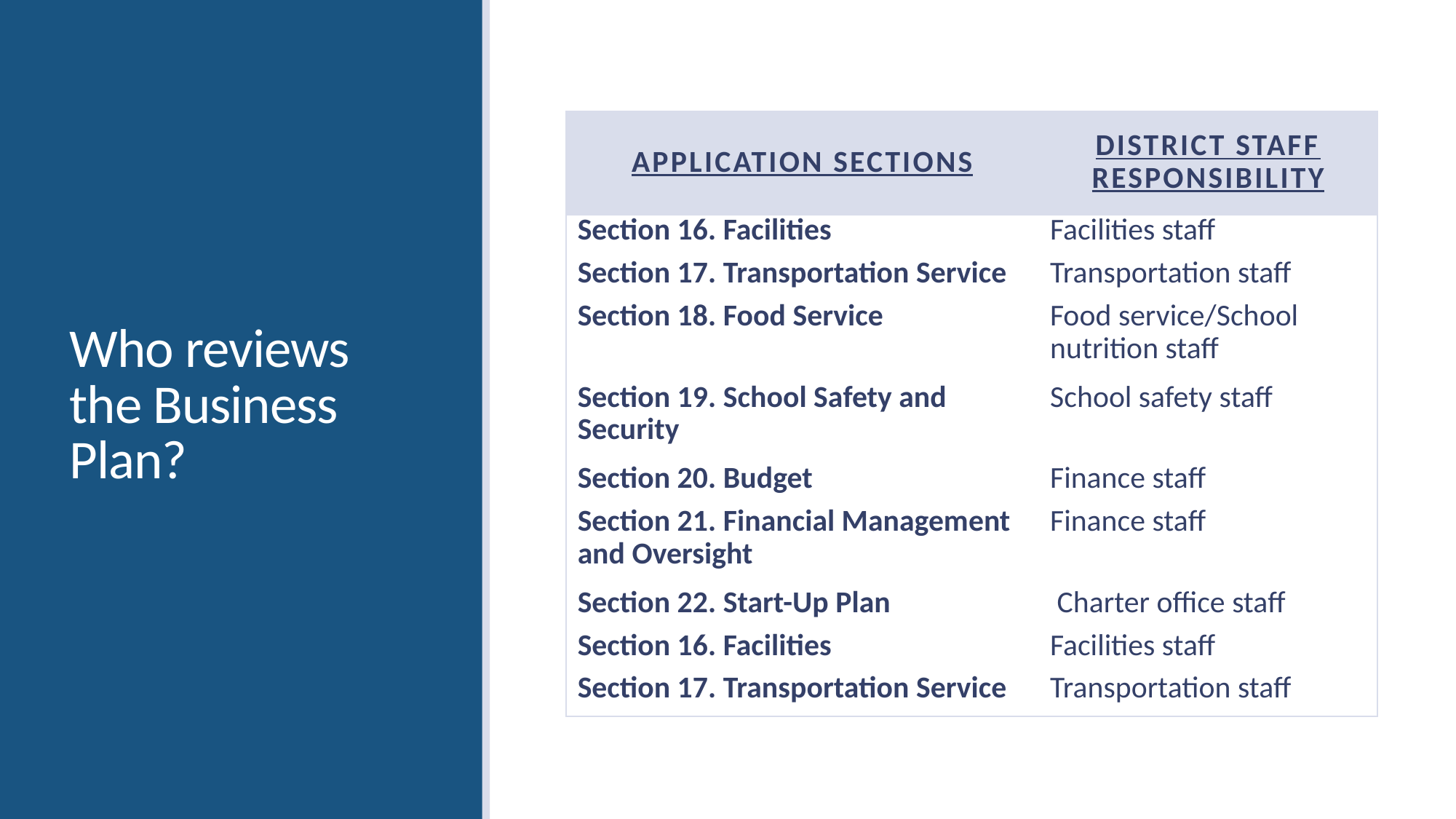

# Who reviews the Business Plan?
| Application Sections | District Staff Responsibility |
| --- | --- |
| Section 16. Facilities | Facilities staff |
| Section 17. Transportation Service | Transportation staff |
| Section 18. Food Service | Food service/School nutrition staff |
| Section 19. School Safety and Security | School safety staff |
| Section 20. Budget | Finance staff |
| Section 21. Financial Management and Oversight | Finance staff |
| Section 22. Start-Up Plan | Charter office staff |
| Section 16. Facilities | Facilities staff |
| Section 17. Transportation Service | Transportation staff |